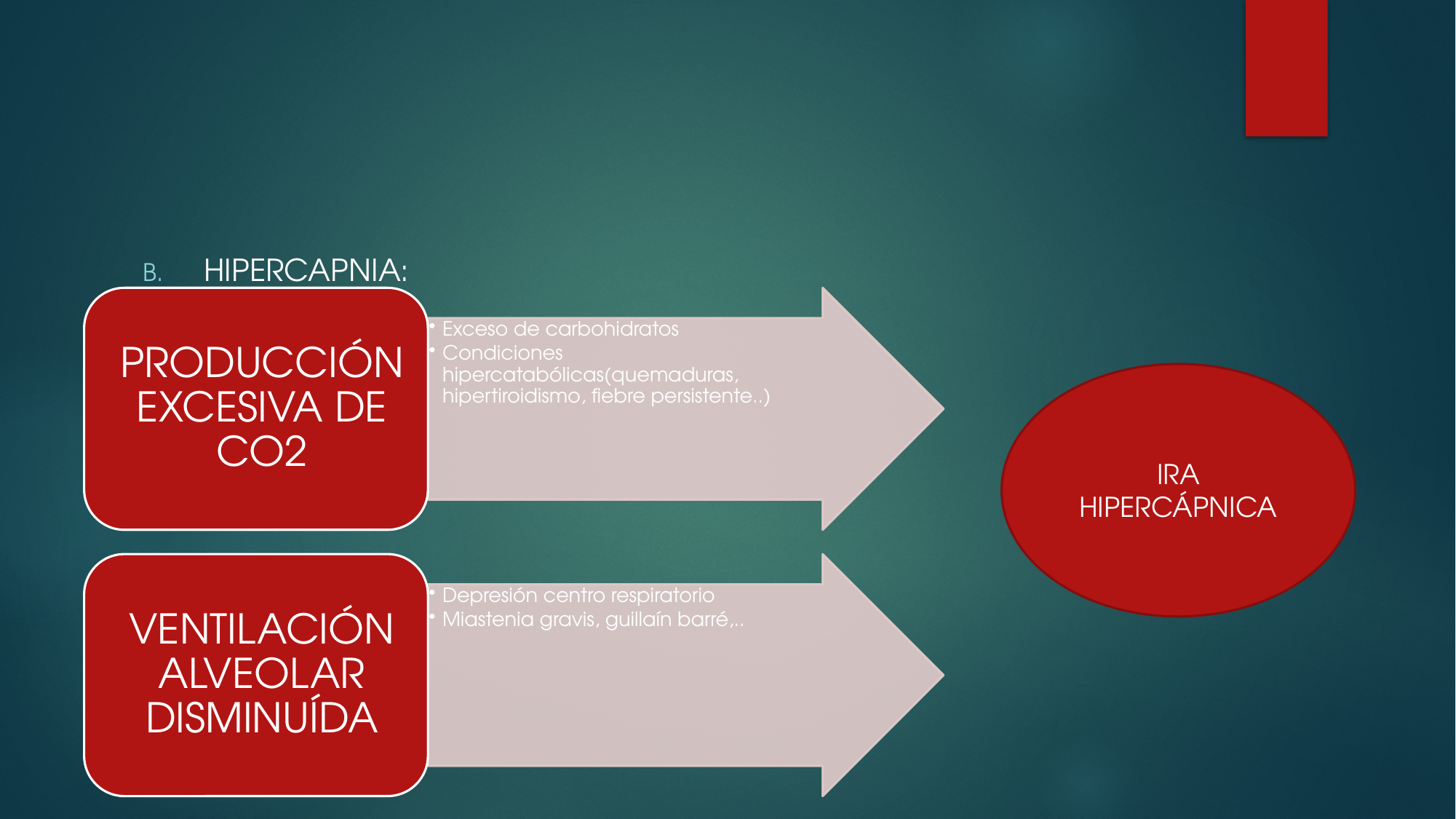

#
HIPERCAPNIA:

Exceso de carbohidratos
Condiciones hipercatabólicas(quemaduras, hipertiroidismo, fiebre persistente..)
PRODUCCIÓN EXCESIVA DE CO2
Depresión centro respiratorio
Miastenia gravis, guillaín barré,..
VENTILACIÓN ALVEOLAR DISMINUÍDA
IRA HIPERCÁPNICA